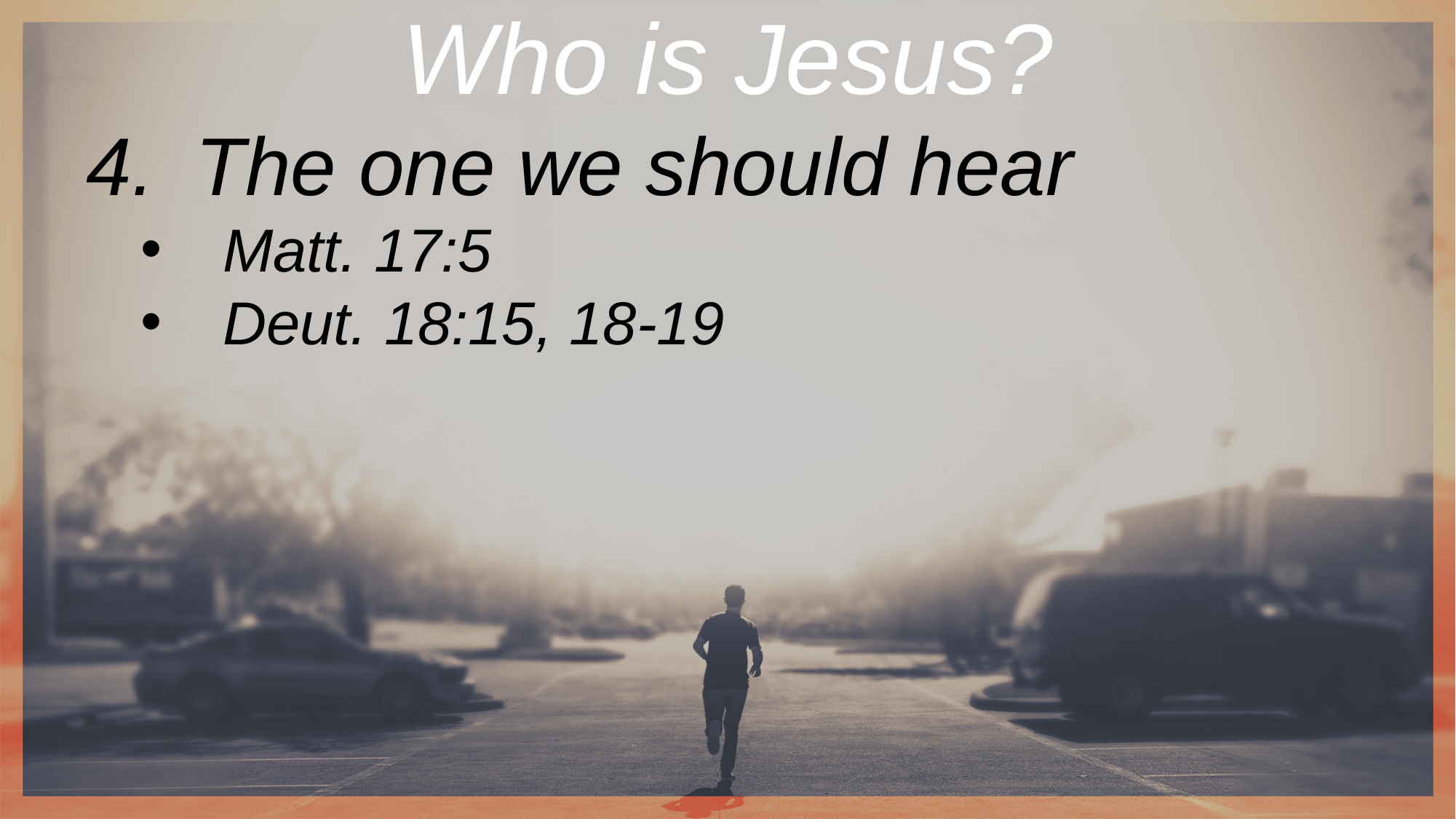

Who is Jesus?
The one we should hear
Matt. 17:5
Deut. 18:15, 18-19